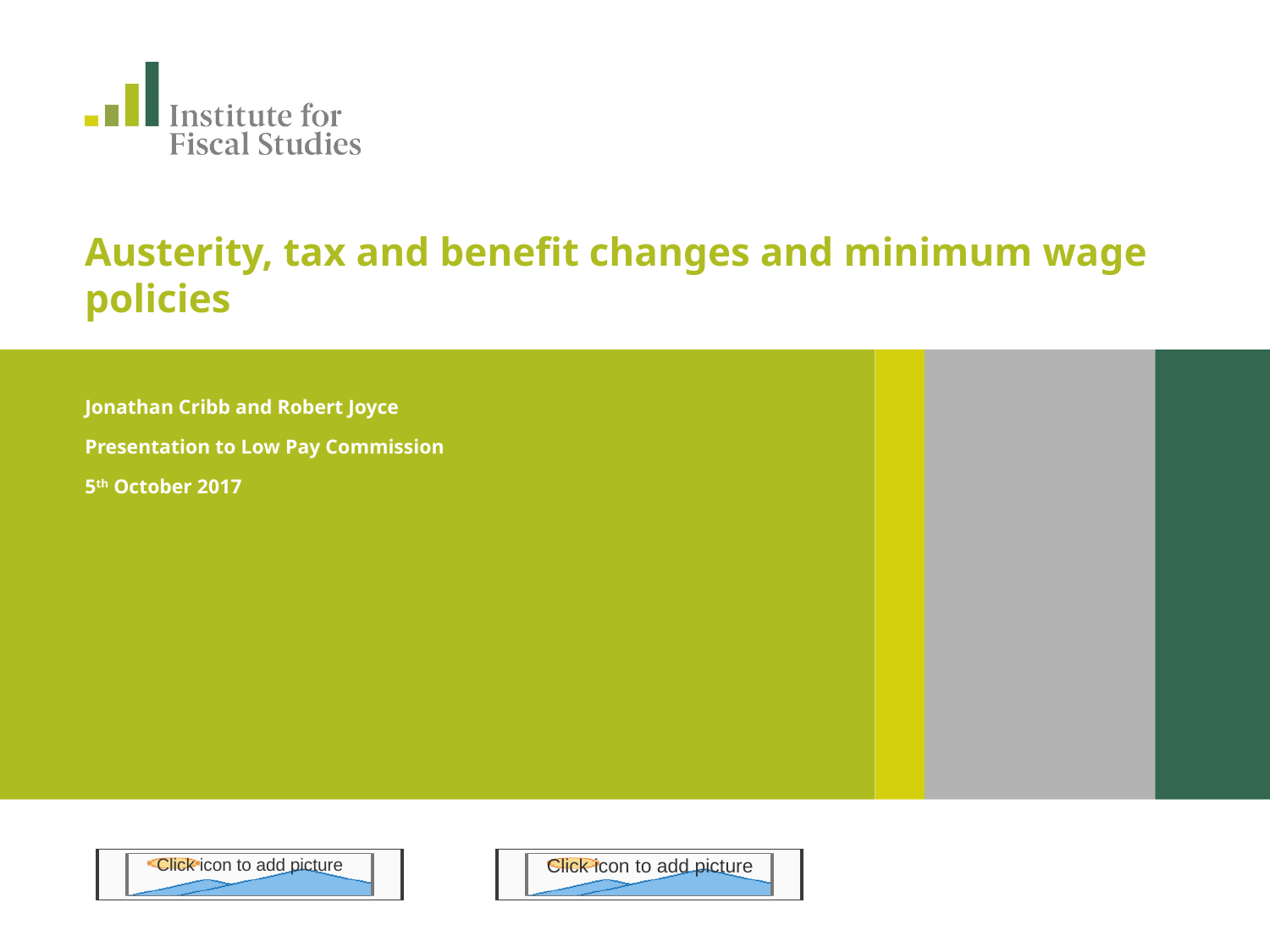

# Austerity, tax and benefit changes and minimum wage policies
Jonathan Cribb and Robert Joyce
Presentation to Low Pay Commission
5th October 2017